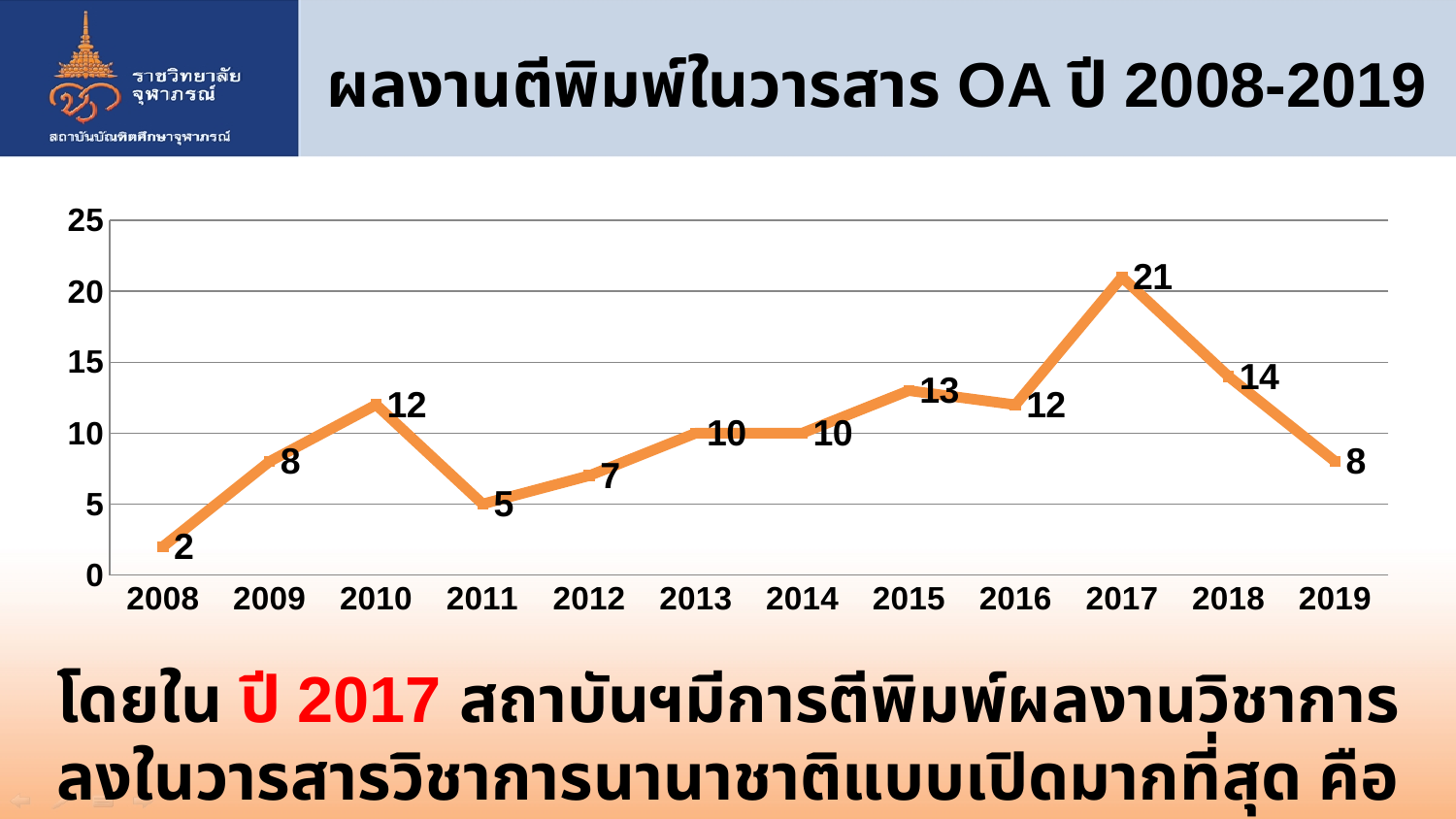

# ผลงานตีพิมพ์ในวารสาร OA ปี 2008-2019

### Chart

| Category | Publication Years |
|---|---|
| 2008 | 2.0 |
| 2009 | 8.0 |
| 2010 | 12.0 |
| 2011 | 5.0 |
| 2012 | 7.0 |
| 2013 | 10.0 |
| 2014 | 10.0 |
| 2015 | 13.0 |
| 2016 | 12.0 |
| 2017 | 21.0 |
| 2018 | 14.0 |
| 2019 | 8.0 |
โดยใน ปี 2017 สถาบันฯมีการตีพิมพ์ผลงานวิชาการ
ลงในวารสารวิชาการนานาชาติแบบเปิดมากที่สุด คือ 21 รายการ